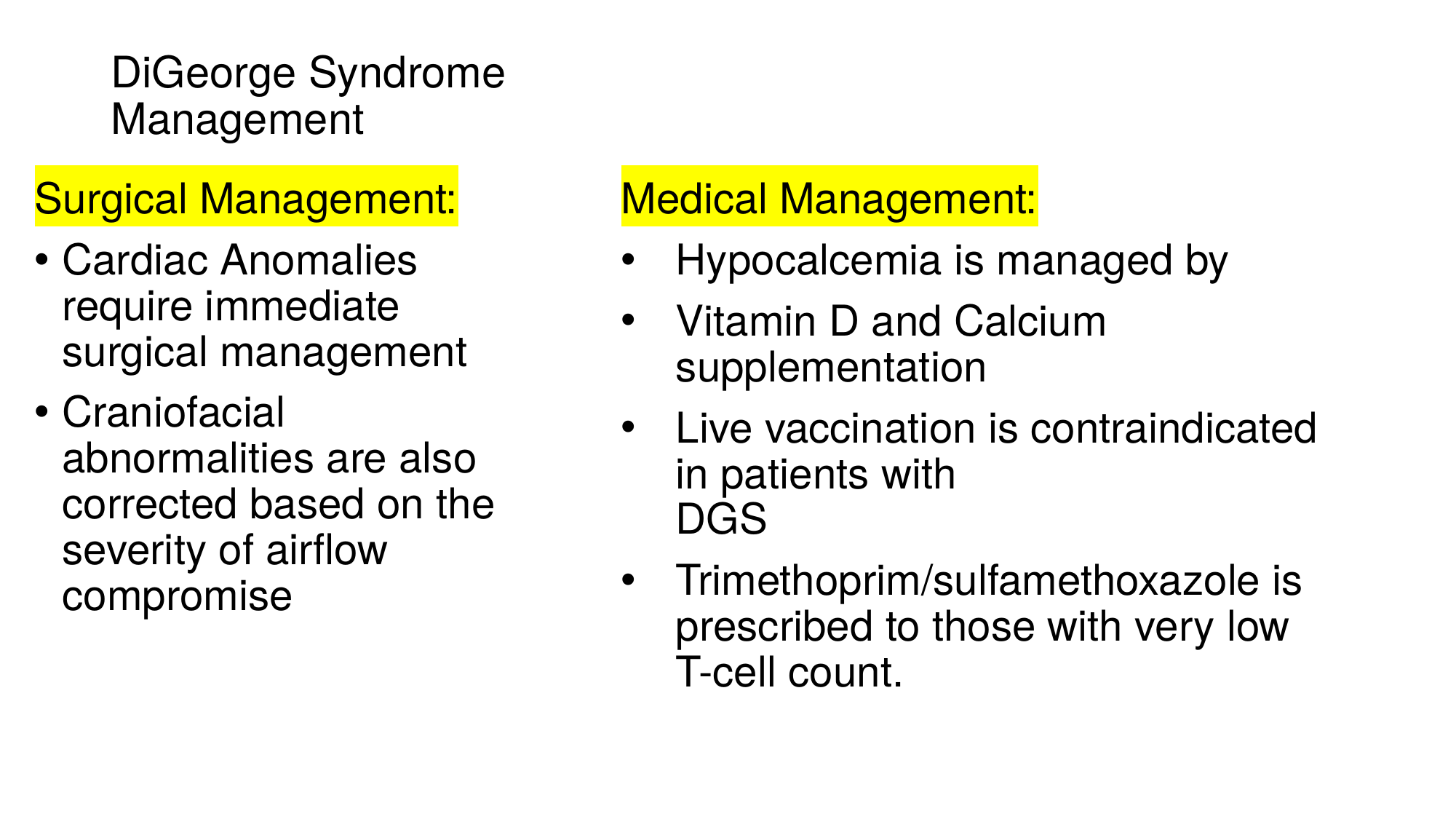

# DiGeorge Syndrome Management
Surgical Management:
﻿﻿﻿Cardiac Anomalies require immediate surgical management
﻿﻿﻿Craniofacial abnormalities are also corrected based on the severity of airflow compromise
Medical Management:
﻿Hypocalcemia is managed by
Vitamin D and Calcium supplementation
﻿﻿﻿Live vaccination is contraindicated in patients with
DGS
﻿﻿﻿Trimethoprim/sulfamethoxazole is prescribed to those with very low T-cell count.